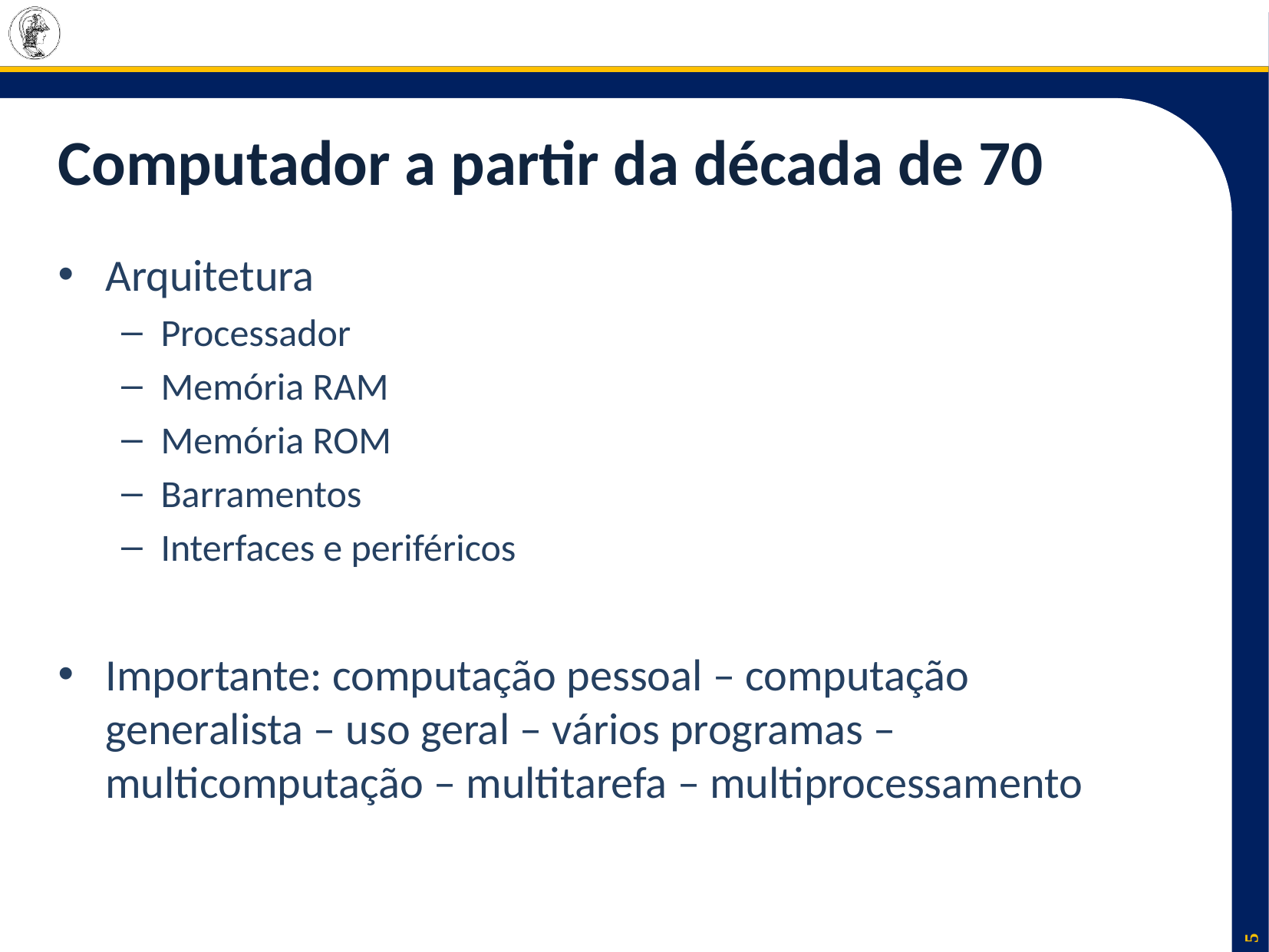

# Computador a partir da década de 70
Arquitetura
Processador
Memória RAM
Memória ROM
Barramentos
Interfaces e periféricos

Importante: computação pessoal – computação generalista – uso geral – vários programas –multicomputação – multitarefa – multiprocessamento